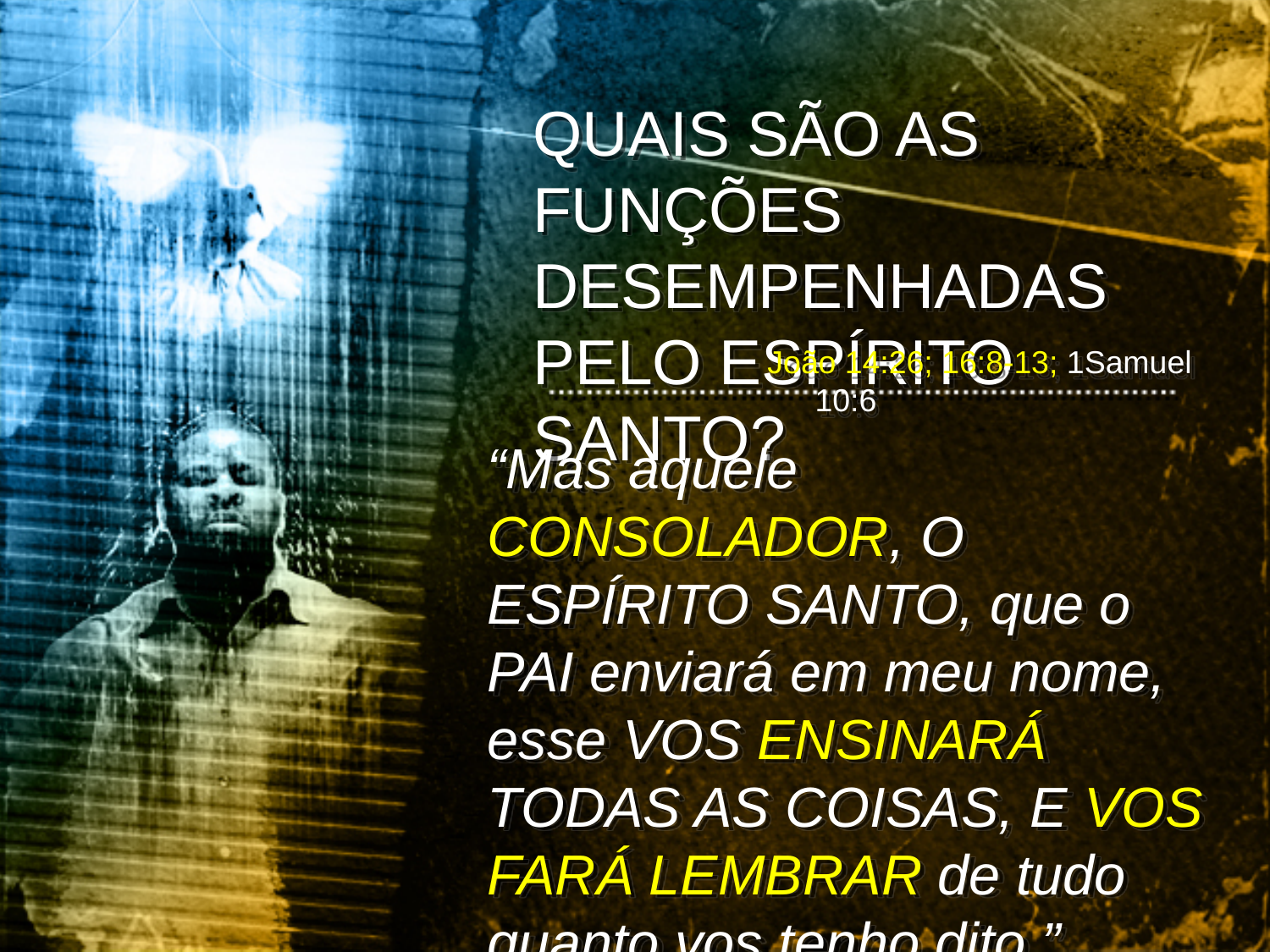

QUAIS SÃO AS FUNÇÕES DESEMPENHADAS PELO ESPÍRITO SANTO?
João 14:26; 16:8-13; 1Samuel 10:6
“Mas aquele CONSOLADOR, O ESPÍRITO SANTO, que o PAI enviará em meu nome, esse VOS ENSINARÁ TODAS AS COISAS, E VOS FARÁ LEMBRAR de tudo quanto vos tenho dito.”